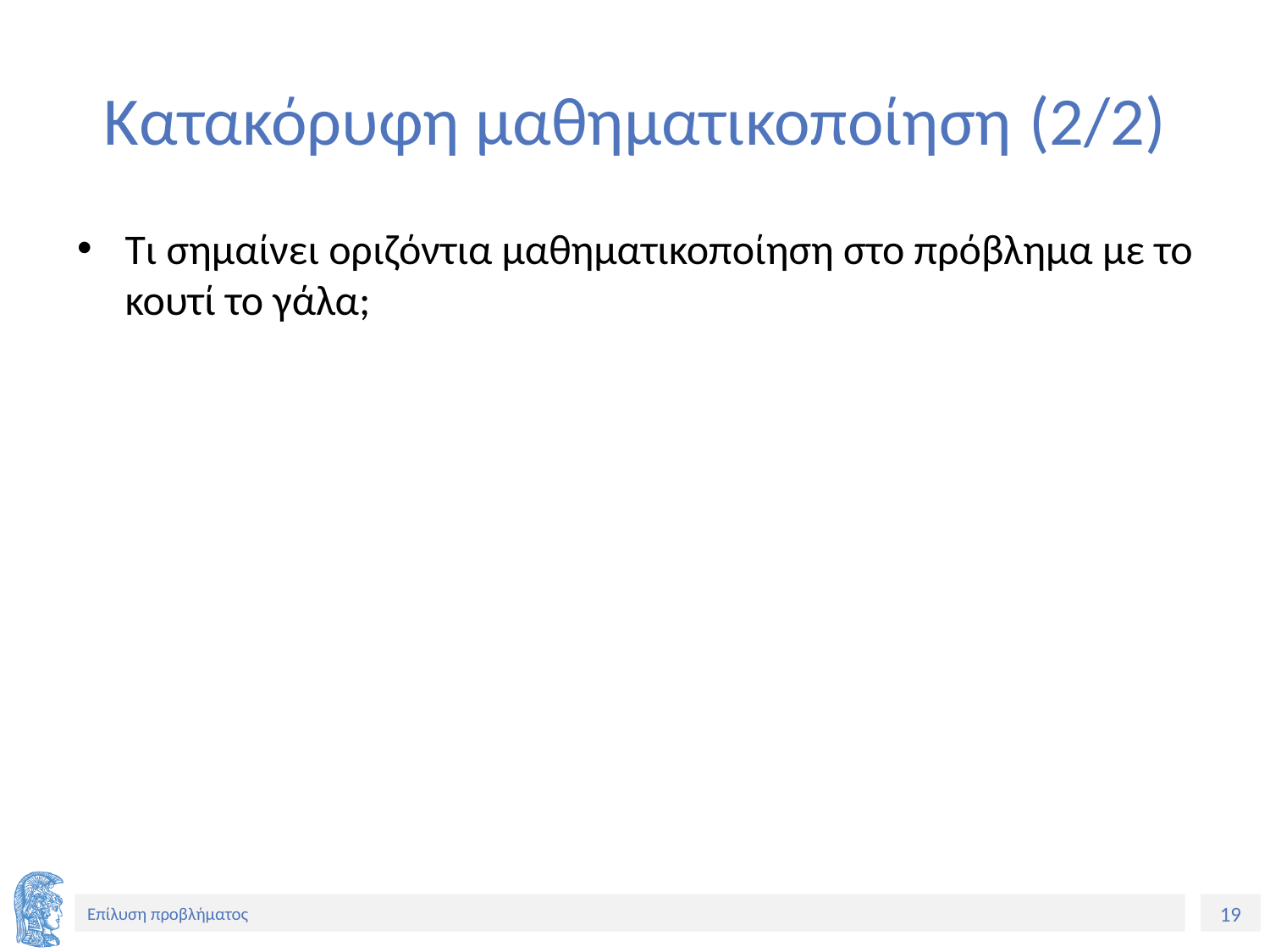

# Κατακόρυφη μαθηματικοποίηση (2/2)
Τι σημαίνει οριζόντια μαθηματικοποίηση στο πρόβλημα με το κουτί το γάλα;